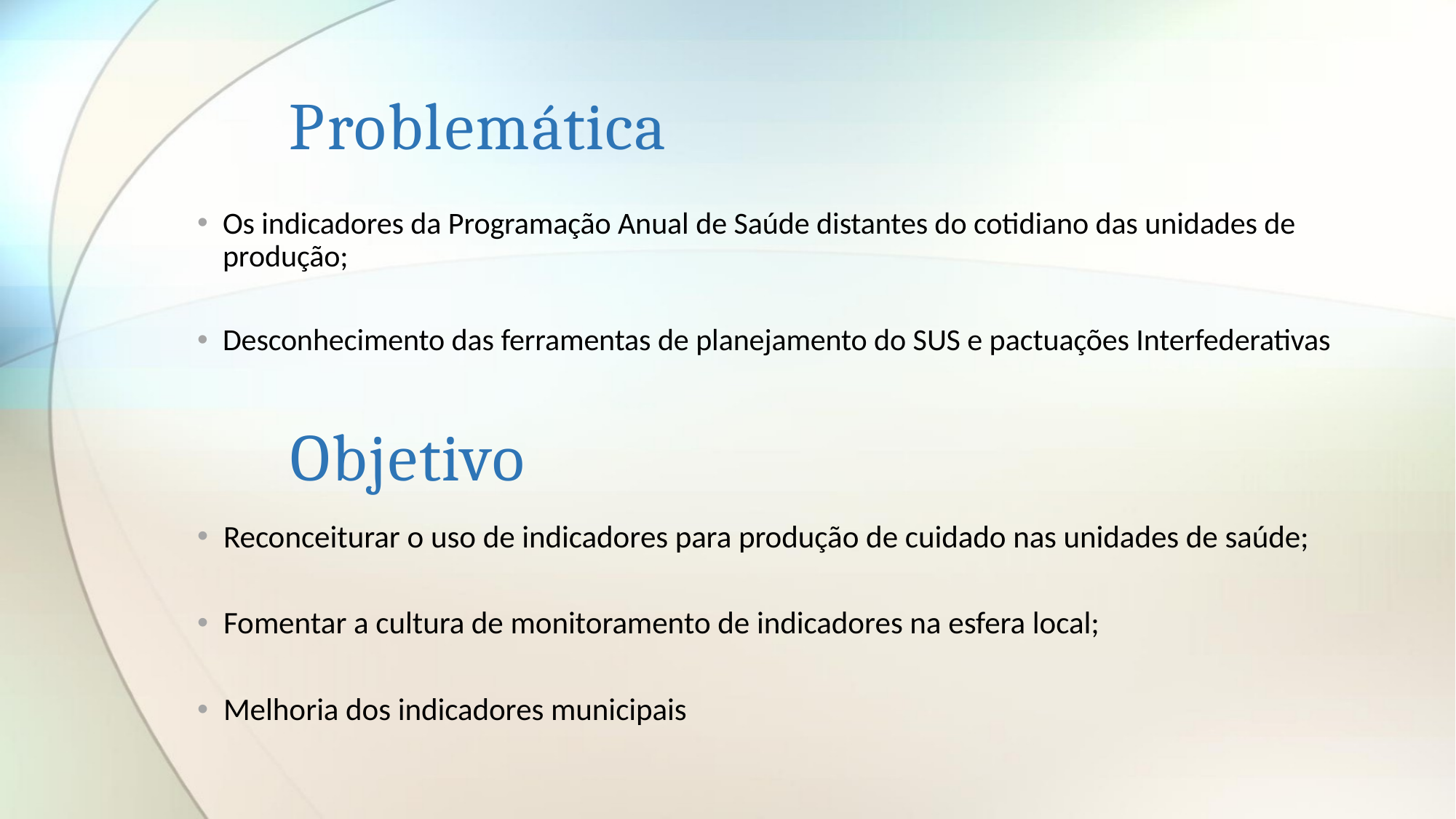

# Problemática
Os indicadores da Programação Anual de Saúde distantes do cotidiano das unidades de produção;

Desconhecimento das ferramentas de planejamento do SUS e pactuações Interfederativas
Objetivo
Reconceiturar o uso de indicadores para produção de cuidado nas unidades de saúde;

Fomentar a cultura de monitoramento de indicadores na esfera local;

Melhoria dos indicadores municipais